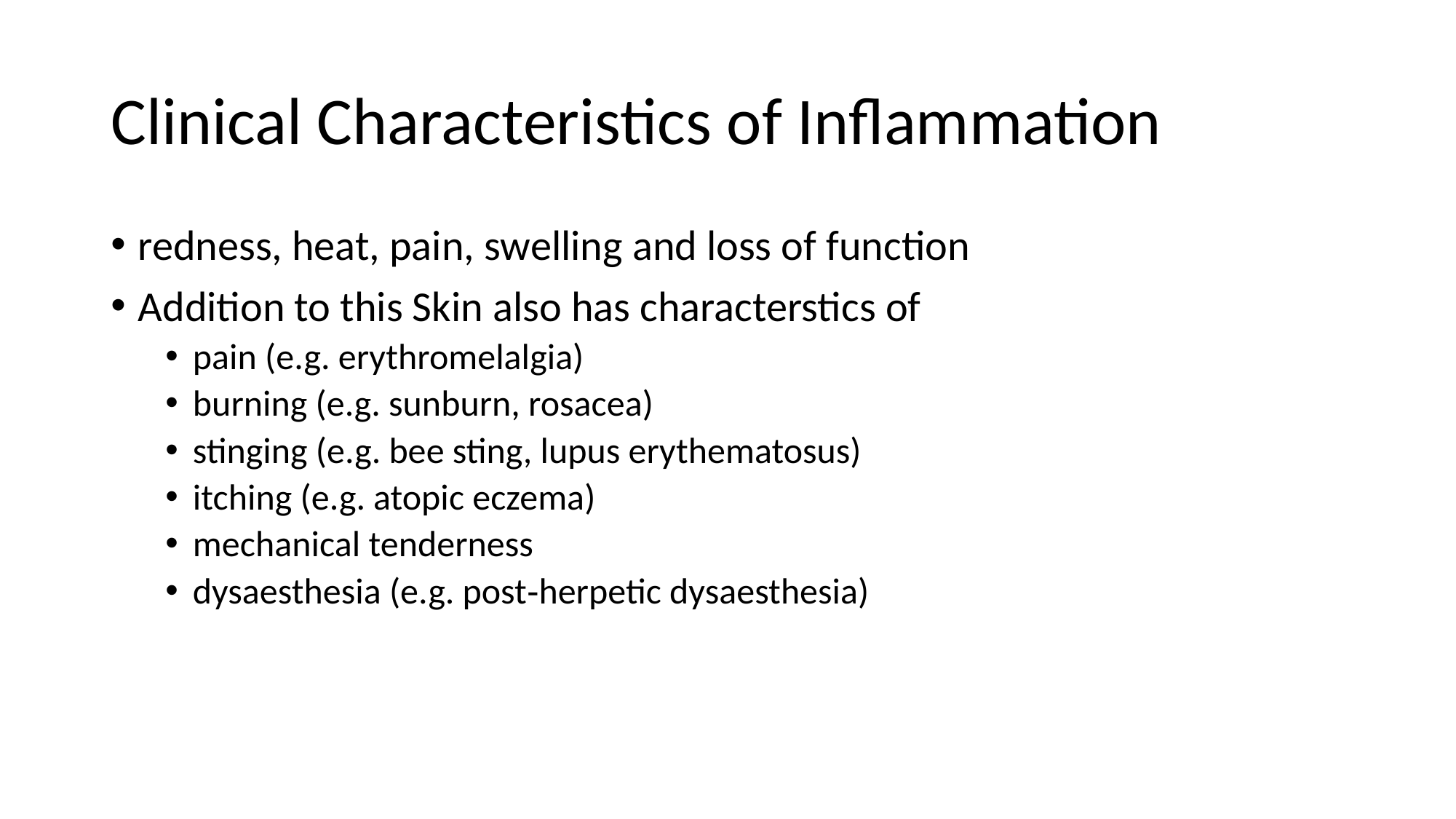

# Clinical Characteristics of Inflammation
redness, heat, pain, swelling and loss of function
Addition to this Skin also has characterstics of
pain (e.g. erythromelalgia)
burning (e.g. sunburn, rosacea)
stinging (e.g. bee sting, lupus erythematosus)
itching (e.g. atopic eczema)
mechanical tenderness
dysaesthesia (e.g. post‐herpetic dysaesthesia)